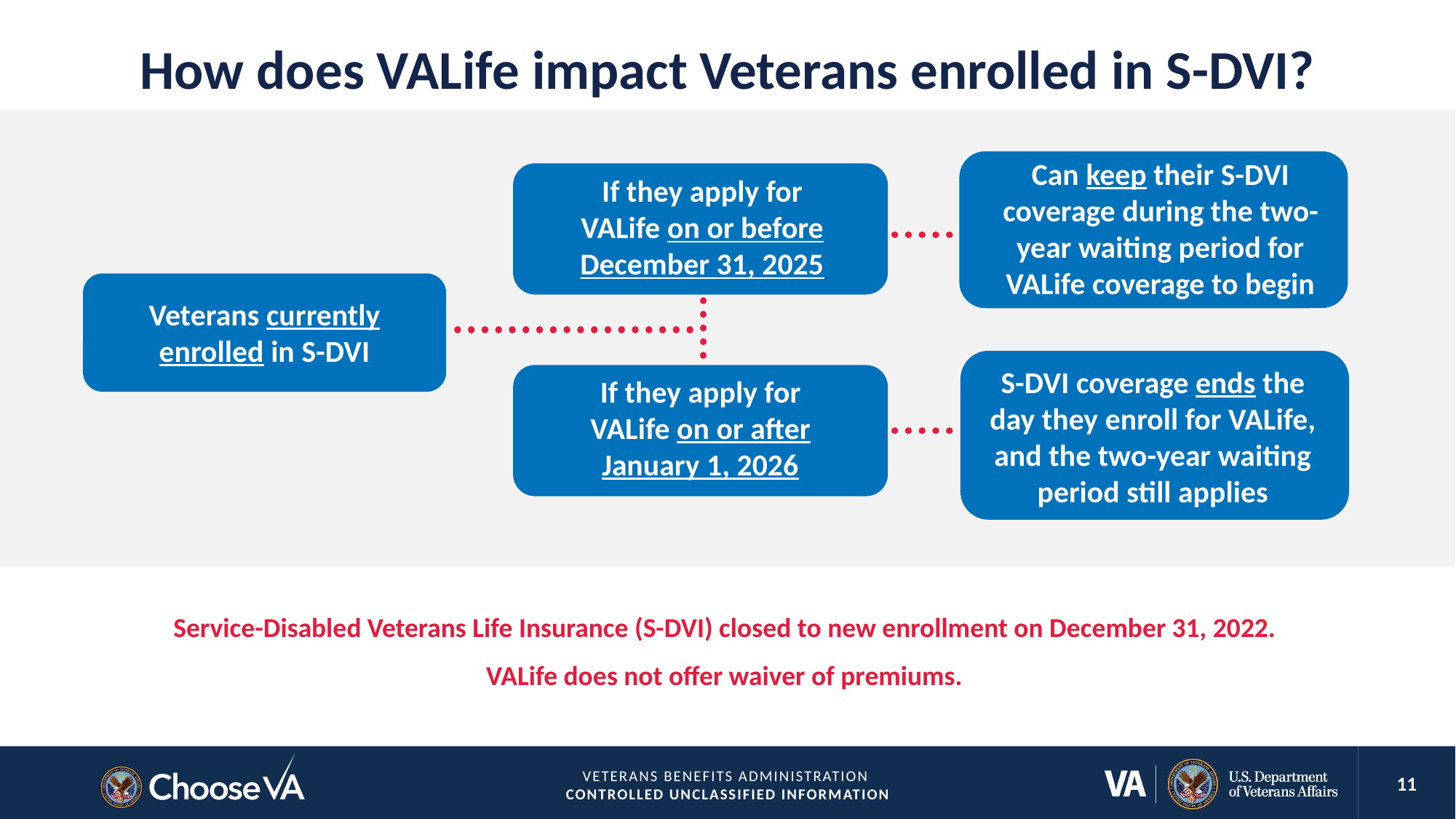

How does VALife impact Veterans enrolled in S-DVI?

Can keep their S-DVI coverage during the two-year waiting period for VALife coverage to begin

If they apply for VALife on or before December 31, 2025

Veterans currently enrolled in S-DVI

S-DVI coverage ends the day they enroll for VALife, and the two-year waiting period still applies

If they apply for VALife on or after January 1, 2026

Service-Disabled Veterans Life Insurance (S-DVI) closed to new enrollment on December 31, 2022.
VALife does not offer waiver of premiums.
11
11